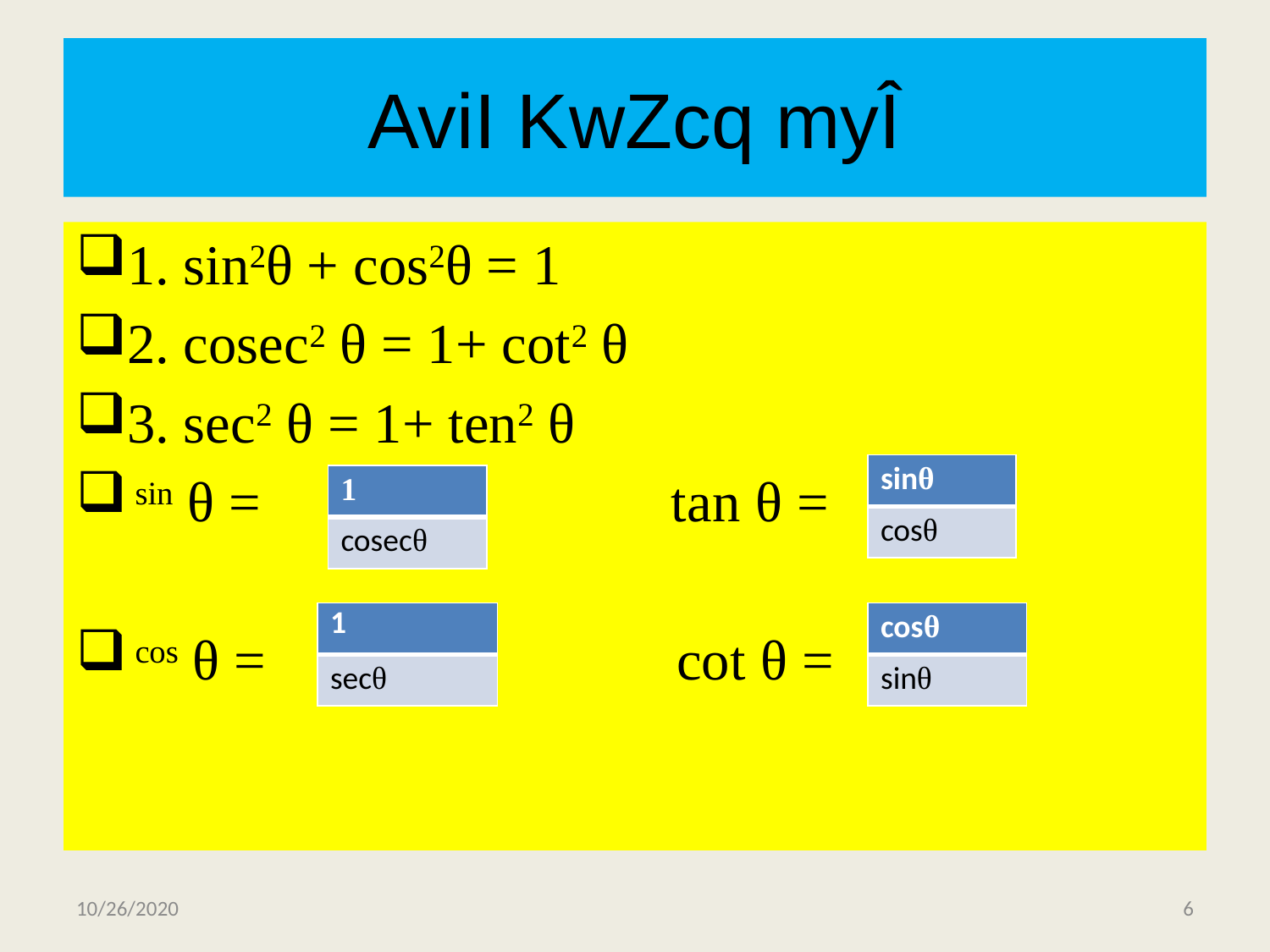

# AviI KwZcq myÎ
1. sin2θ + cos2θ = 1
2. cosec2 θ = 1+ cot2 θ
3. sec2 θ = 1+ ten2 θ
 sin θ =                             tan θ =

 cos θ =                             cot θ =
| sinθ |
| --- |
| cosθ |
| 1 |
| --- |
| cosecθ |
| 1 |
| --- |
| secθ |
| cosθ |
| --- |
| sinθ |
10/26/2020

6